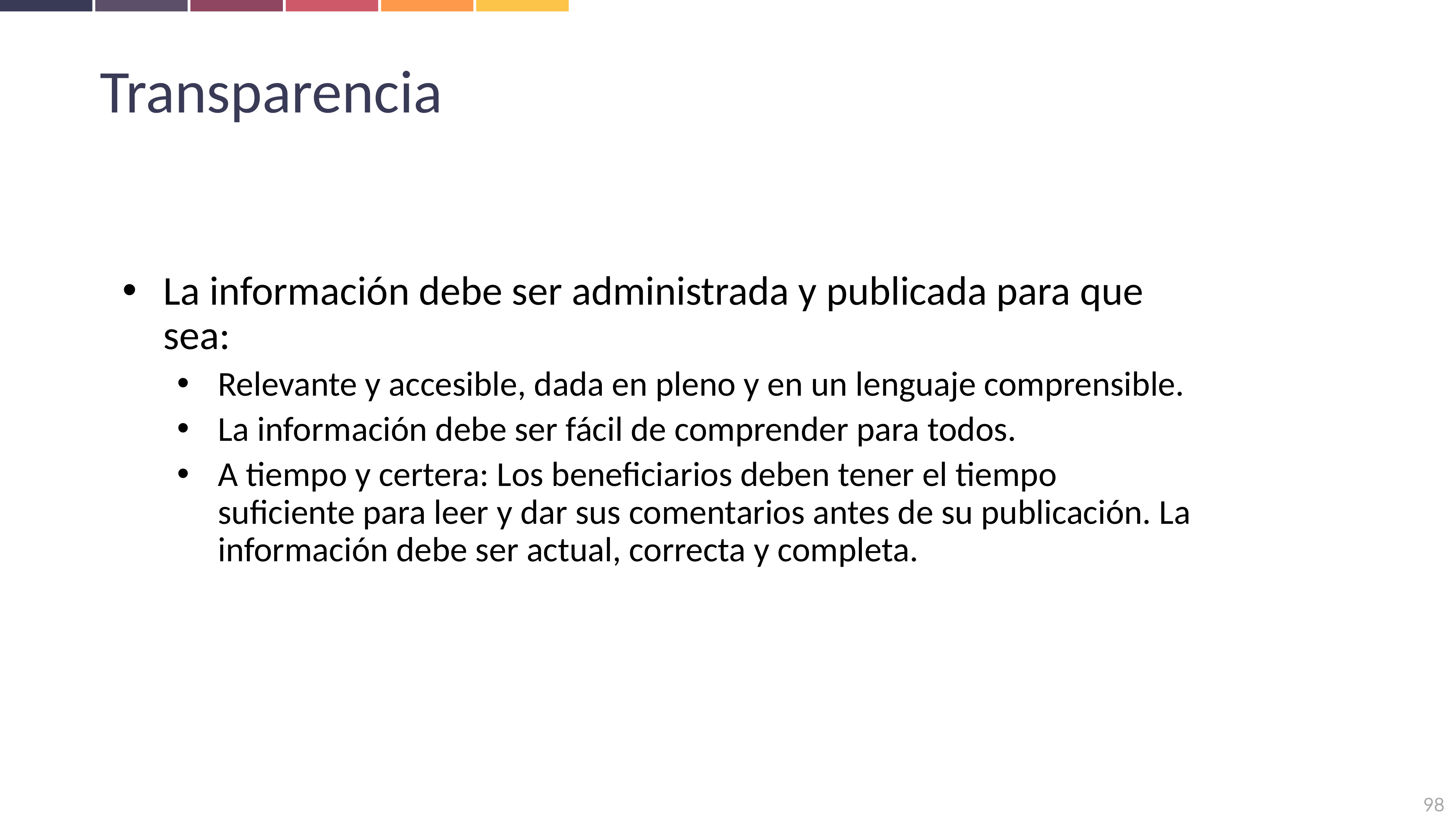

Transparencia
La información debe ser administrada y publicada para que sea:
Relevante y accesible, dada en pleno y en un lenguaje comprensible.
La información debe ser fácil de comprender para todos.
A tiempo y certera: Los beneficiarios deben tener el tiempo suficiente para leer y dar sus comentarios antes de su publicación. La información debe ser actual, correcta y completa.